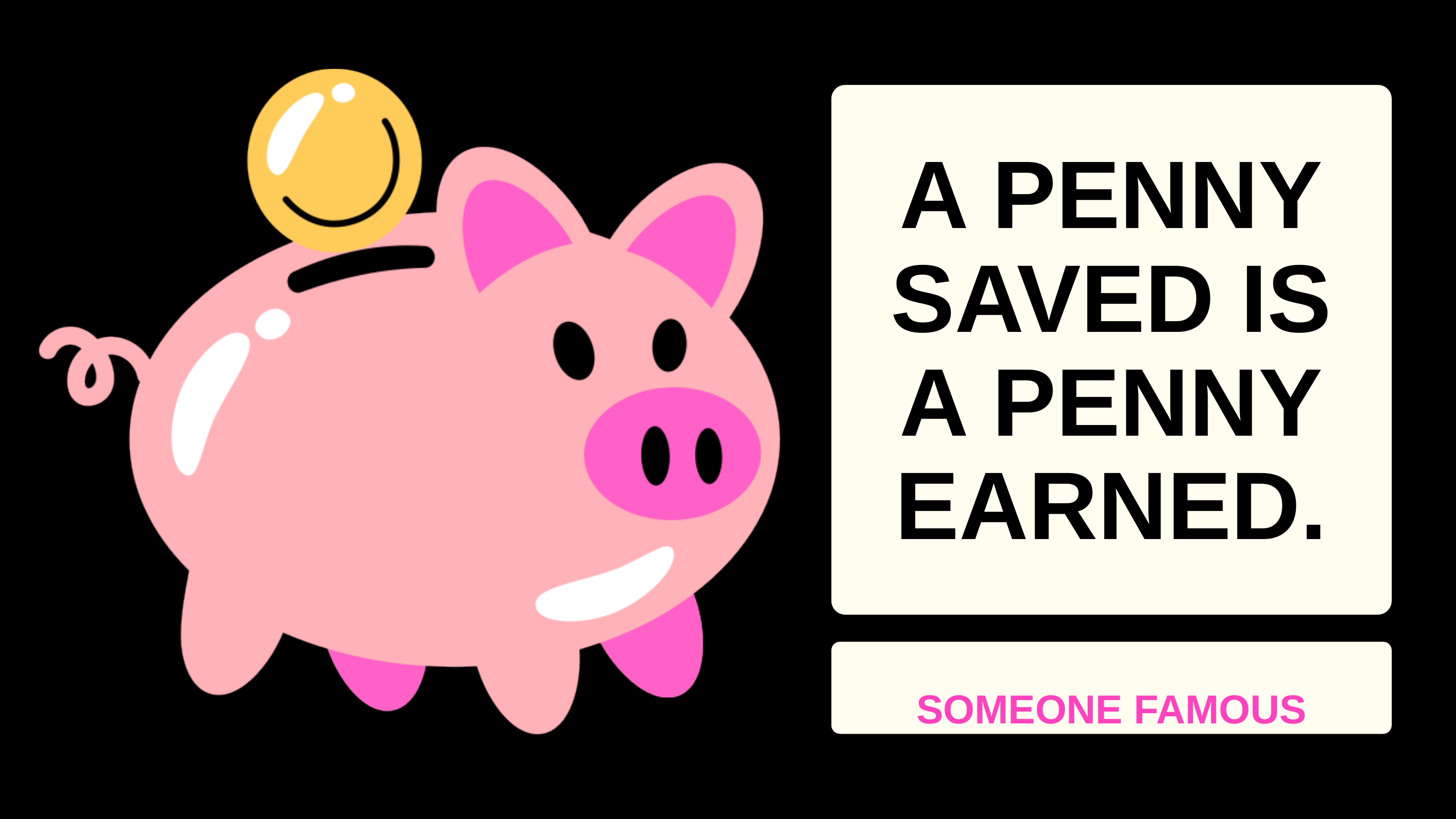

A PENNY
SAVED IS
A PENNY
EARNED.

SOMEONE FAMOUS